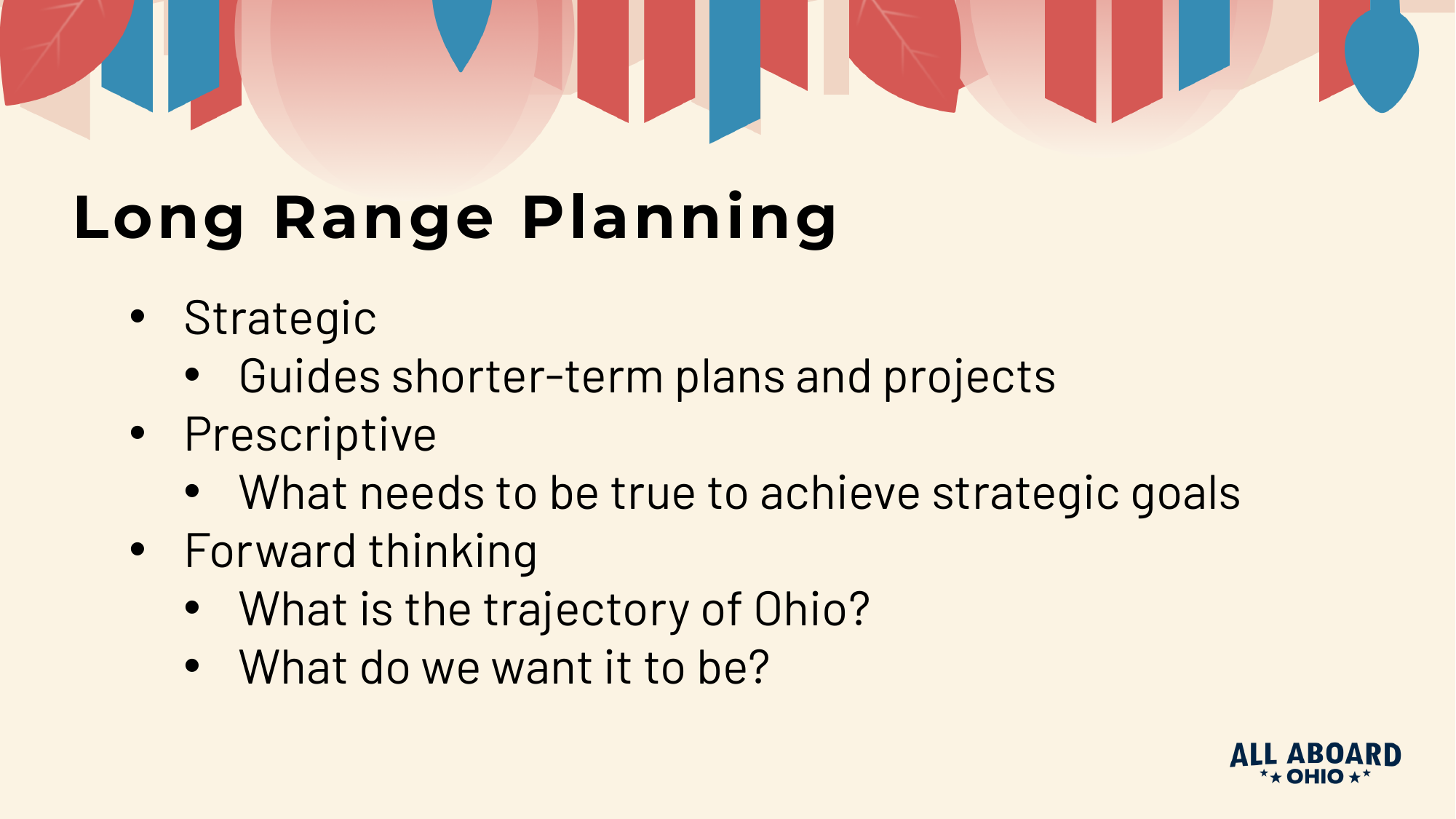

# Long Range Planning
Strategic
Guides shorter-term plans and projects
Prescriptive
What needs to be true to achieve strategic goals
Forward thinking
What is the trajectory of Ohio?
What do we want it to be?